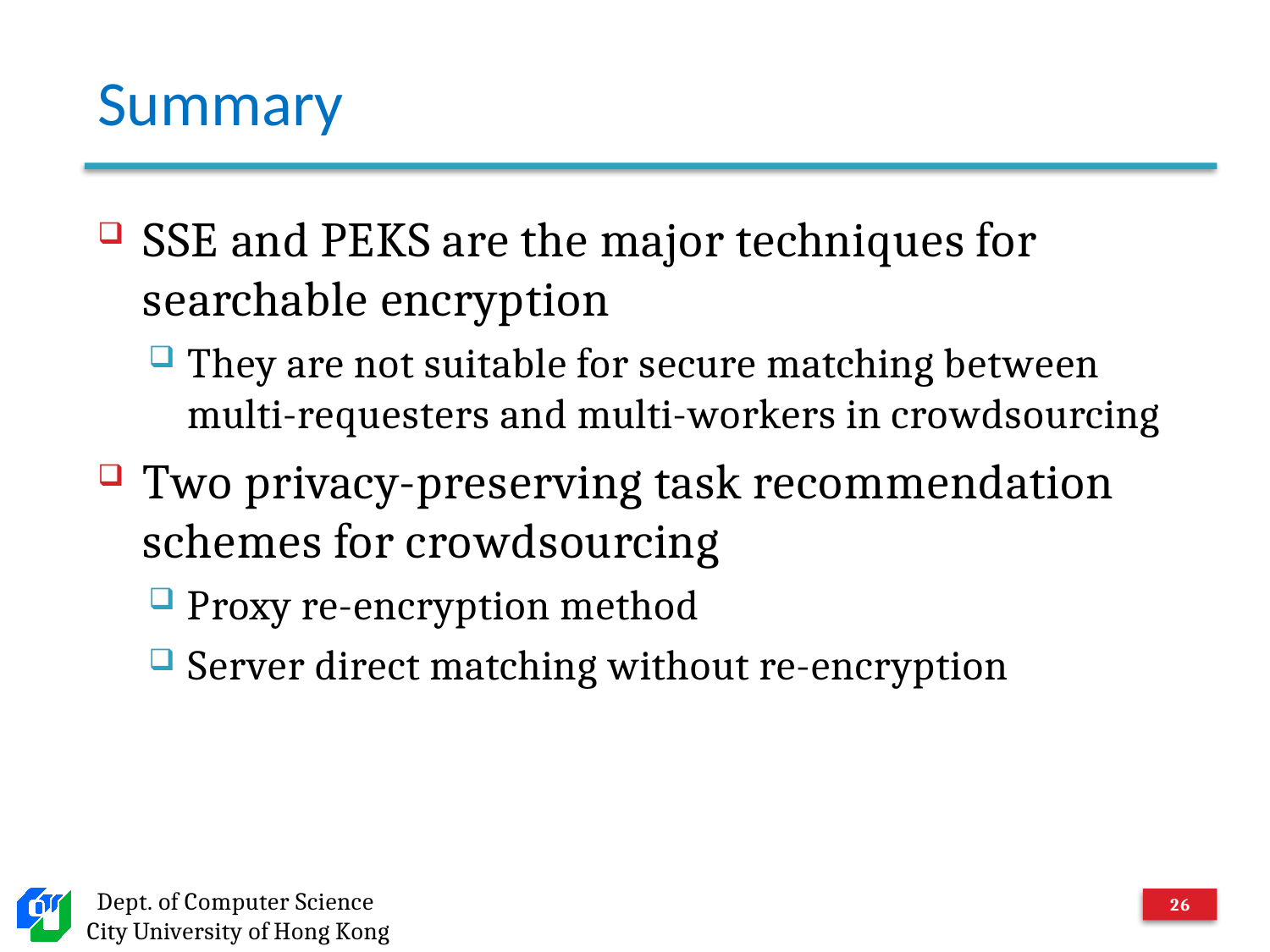

# Summary
SSE and PEKS are the major techniques for searchable encryption
They are not suitable for secure matching between multi-requesters and multi-workers in crowdsourcing
Two privacy-preserving task recommendation schemes for crowdsourcing
Proxy re-encryption method
Server direct matching without re-encryption

26
Dept. of Computer Science
City University of Hong Kong